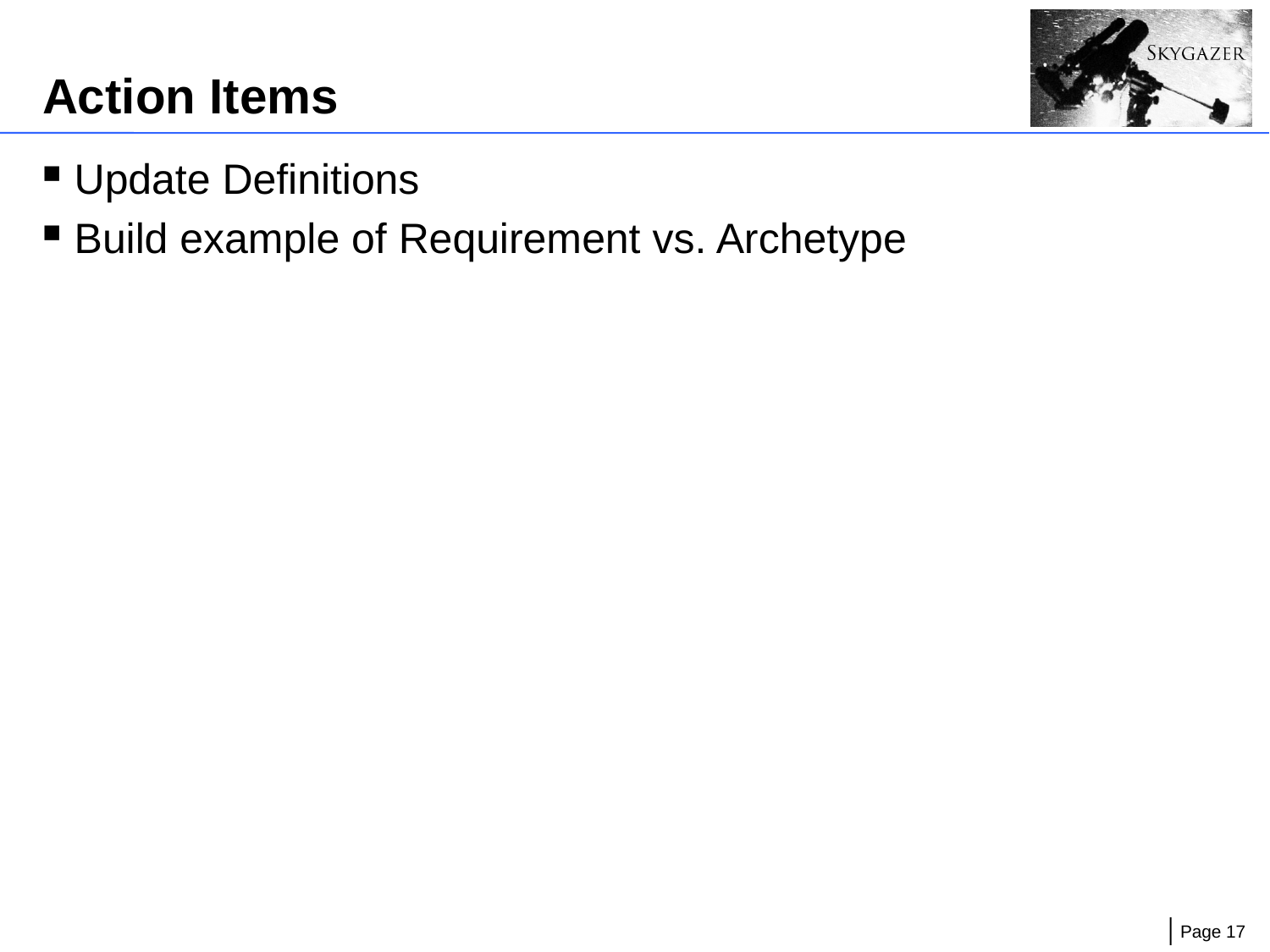

# Action Items
Update Definitions
Build example of Requirement vs. Archetype